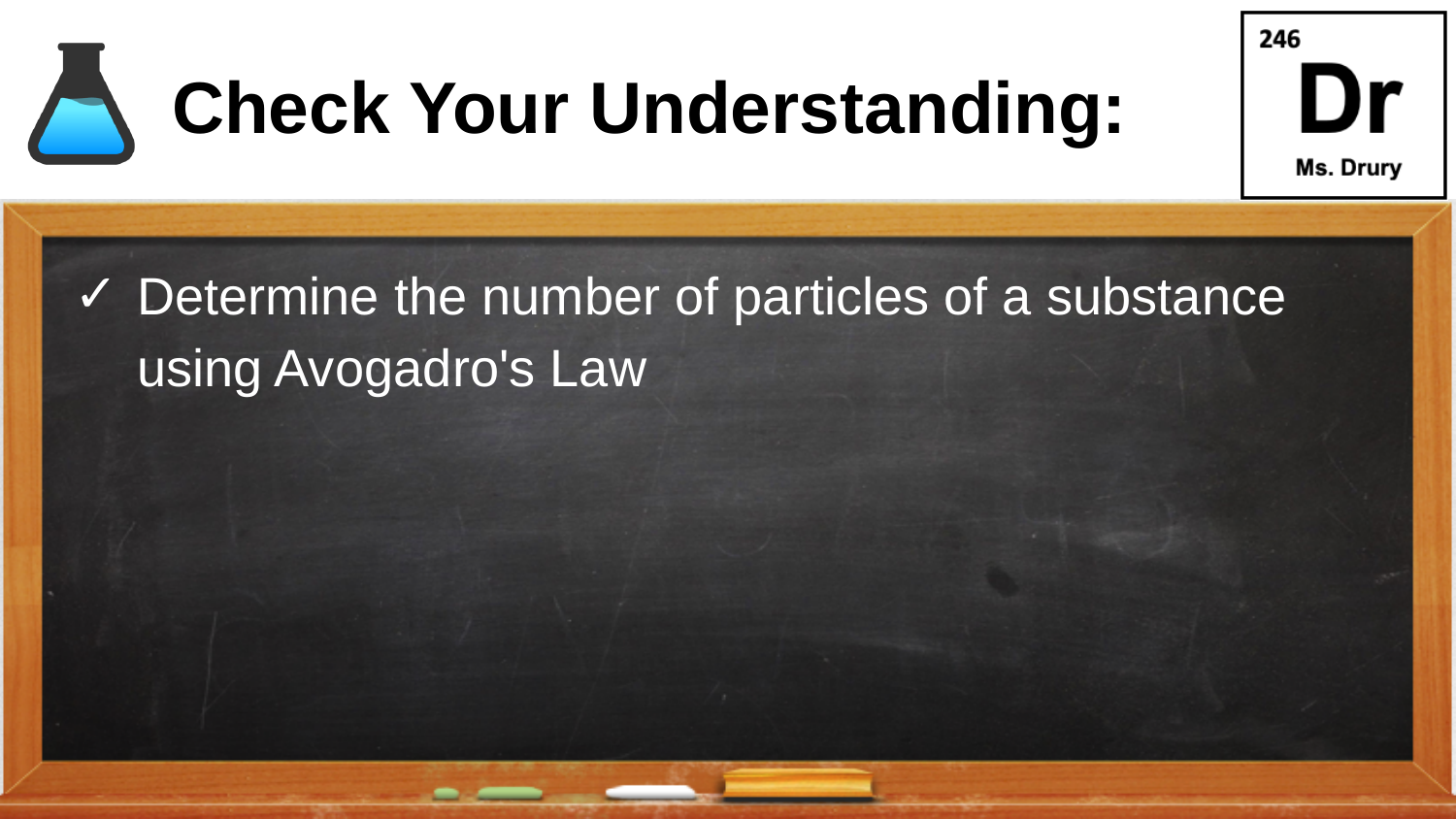

# Check Your Understanding:
Determine the number of particles of a substance using Avogadro's Law